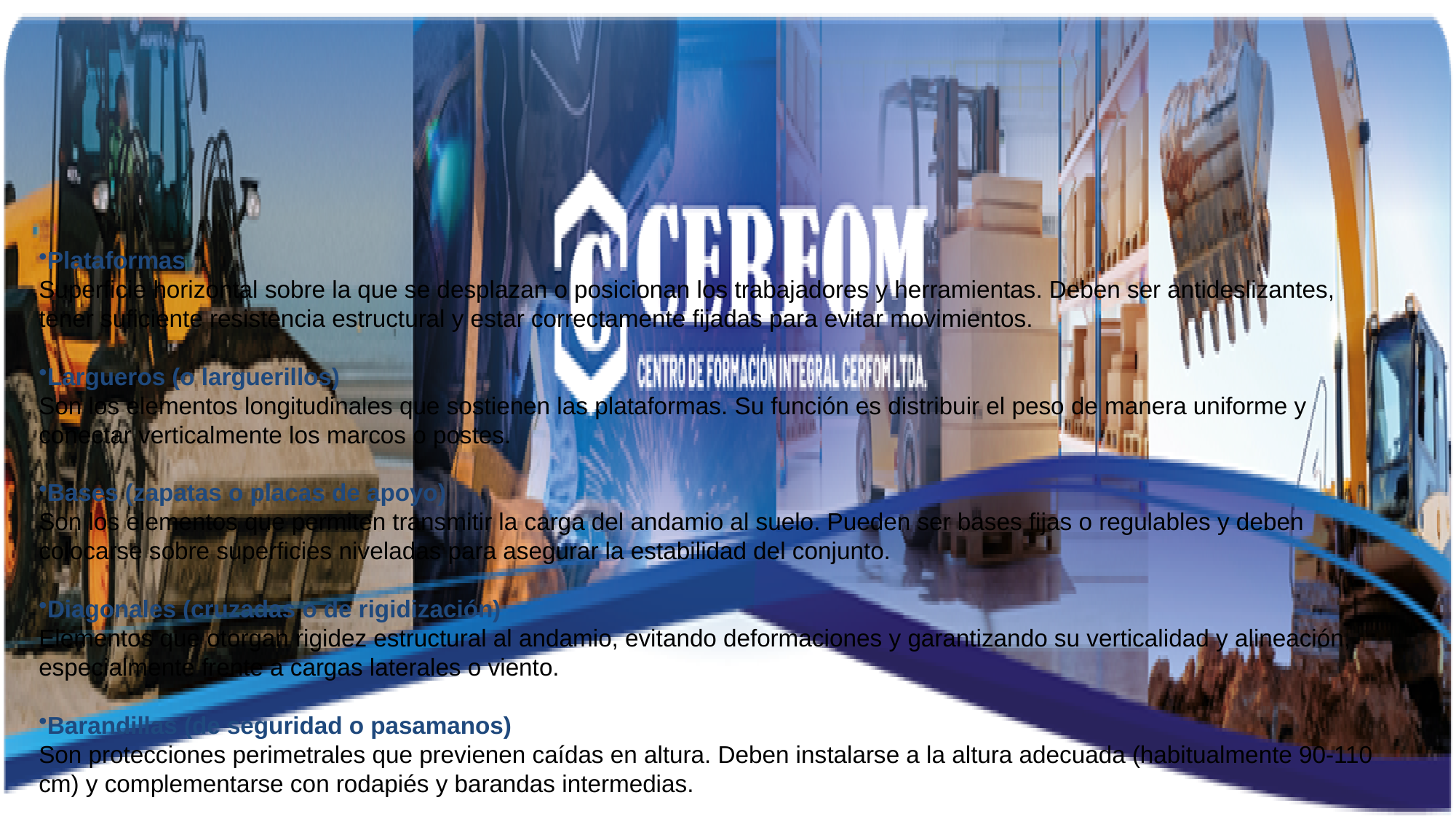

Plataformas
Superficie horizontal sobre la que se desplazan o posicionan los trabajadores y herramientas. Deben ser antideslizantes, tener suficiente resistencia estructural y estar correctamente fijadas para evitar movimientos.

Largueros (o larguerillos)
Son los elementos longitudinales que sostienen las plataformas. Su función es distribuir el peso de manera uniforme y conectar verticalmente los marcos o postes.

Bases (zapatas o placas de apoyo)
Son los elementos que permiten transmitir la carga del andamio al suelo. Pueden ser bases fijas o regulables y deben colocarse sobre superficies niveladas para asegurar la estabilidad del conjunto.

Diagonales (cruzadas o de rigidización)
Elementos que otorgan rigidez estructural al andamio, evitando deformaciones y garantizando su verticalidad y alineación, especialmente frente a cargas laterales o viento.

Barandillas (de seguridad o pasamanos)
Son protecciones perimetrales que previenen caídas en altura. Deben instalarse a la altura adecuada (habitualmente 90-110 cm) y complementarse con rodapiés y barandas intermedias.